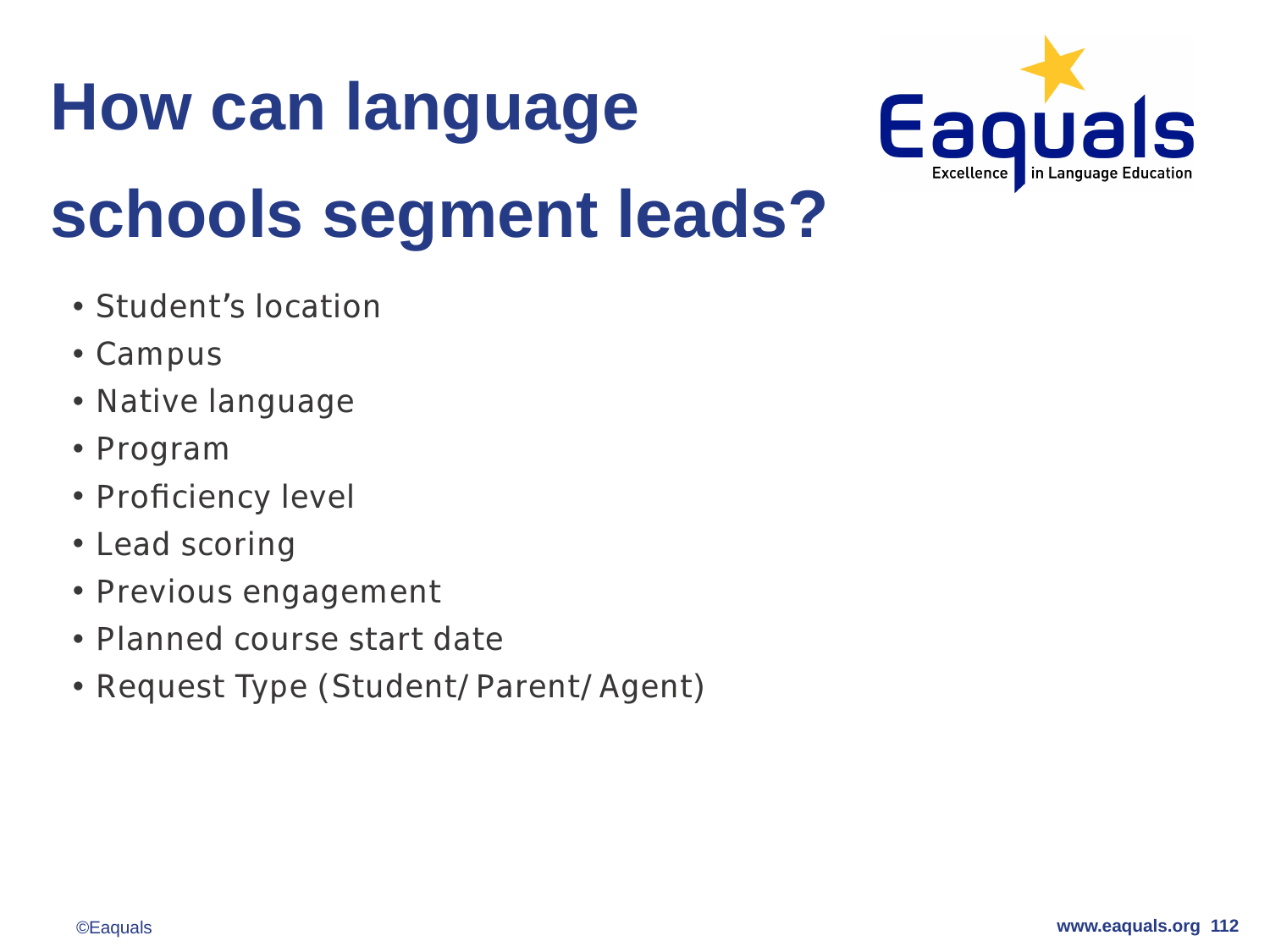

How can language schools segment leads?
Student’s location
Campus
Native language
Program
Proficiency level
Lead scoring
Previous engagement
Planned course start date
Request Type (Student/Parent/Agent)

www.eaquals.org  112
©Eaquals